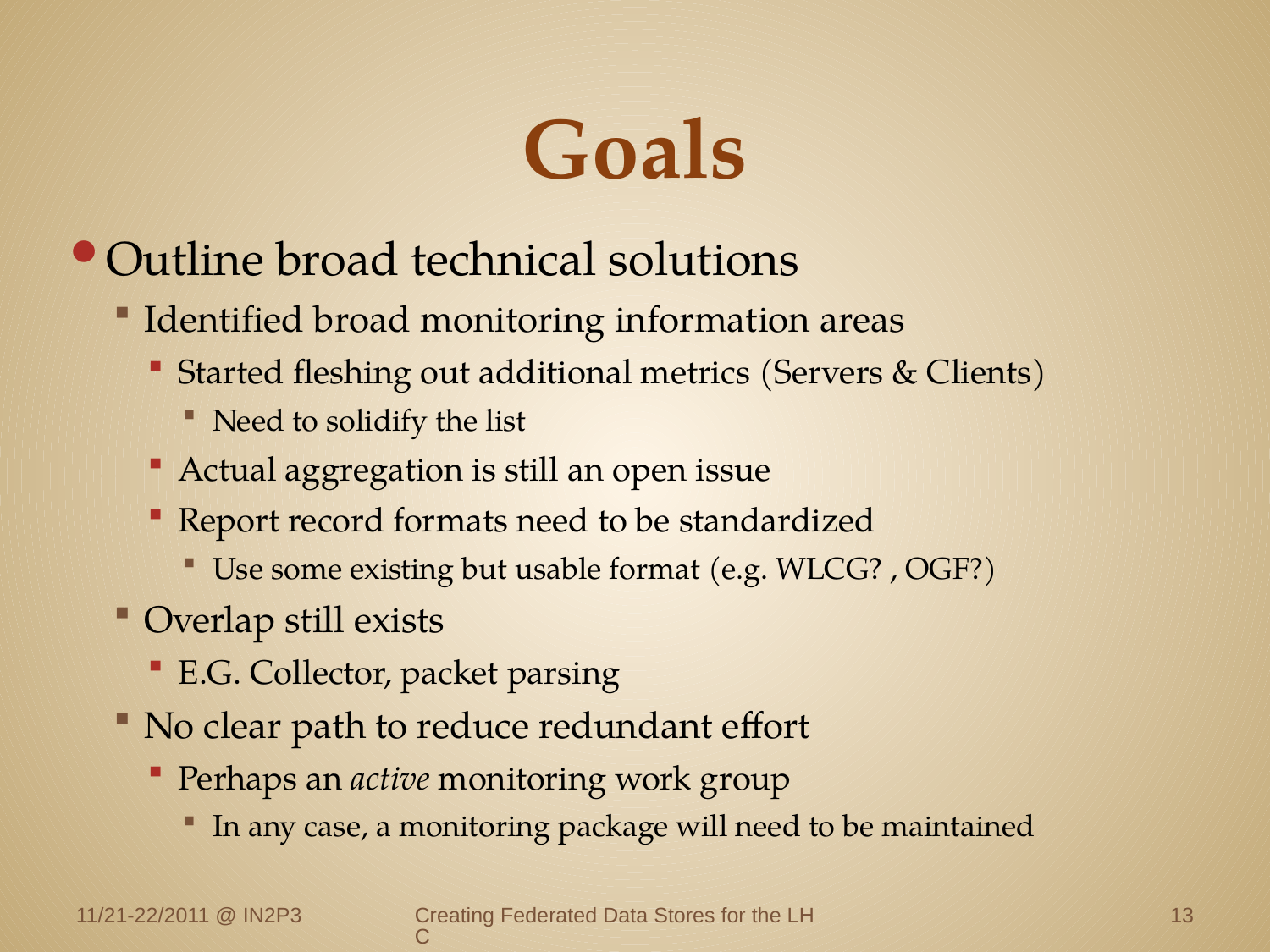

# Goals
Outline broad technical solutions
Identified broad monitoring information areas
Started fleshing out additional metrics (Servers & Clients)
Need to solidify the list
Actual aggregation is still an open issue
Report record formats need to be standardized
Use some existing but usable format (e.g. WLCG? , OGF?)
Overlap still exists
E.G. Collector, packet parsing
No clear path to reduce redundant effort
Perhaps an active monitoring work group
In any case, a monitoring package will need to be maintained
11/21-22/2011 @ IN2P3
Creating Federated Data Stores for the LHC
13